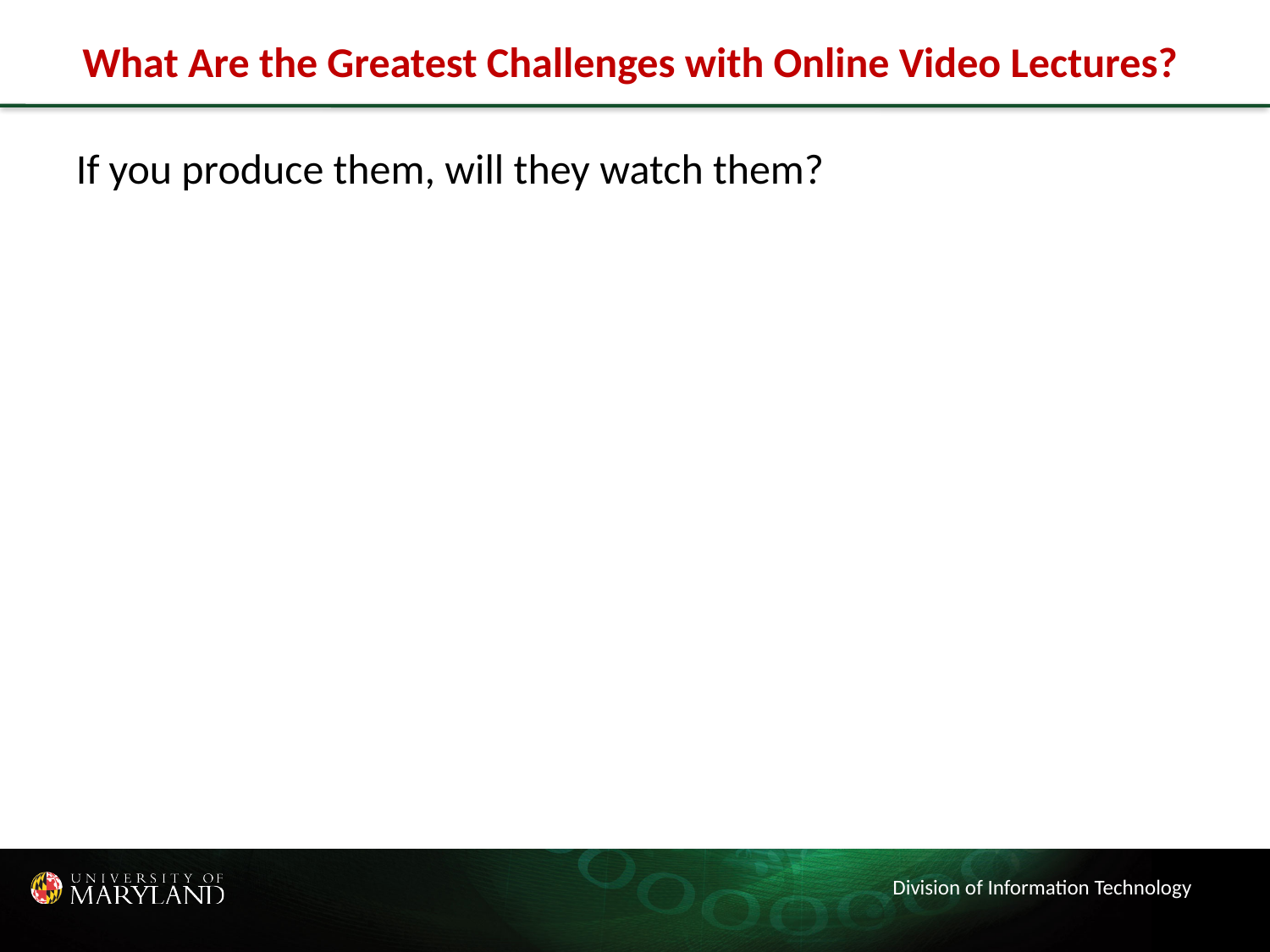

# What Are the Greatest Challenges with Online Video Lectures?
If you produce them, will they watch them?